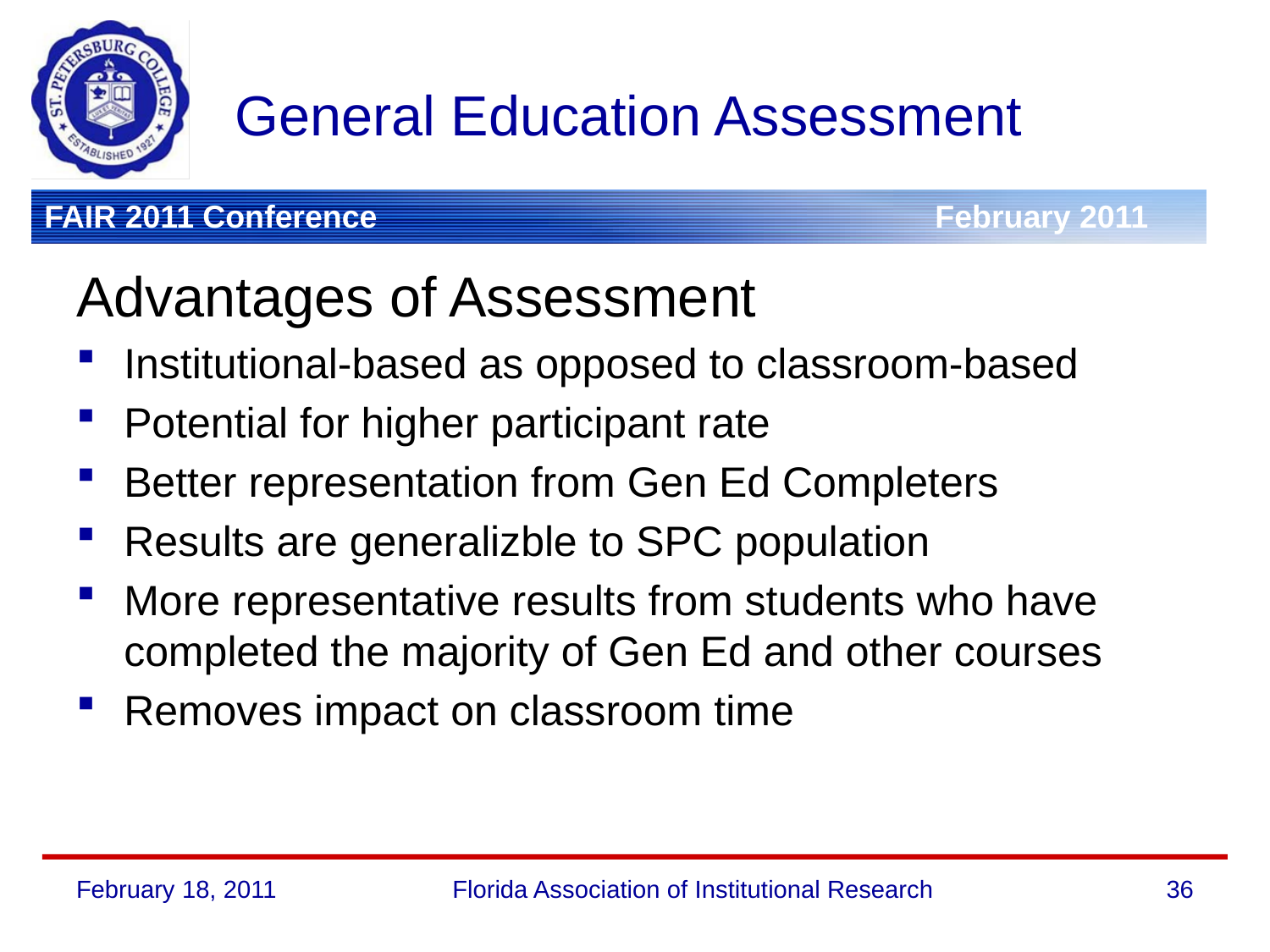

# General Education Assessment
Advantages of Assessment
Institutional-based as opposed to classroom-based
Potential for higher participant rate
Better representation from Gen Ed Completers
Results are generalizble to SPC population
More representative results from students who have completed the majority of Gen Ed and other courses
Removes impact on classroom time

February 18, 2011
Florida Association of Institutional Research
36